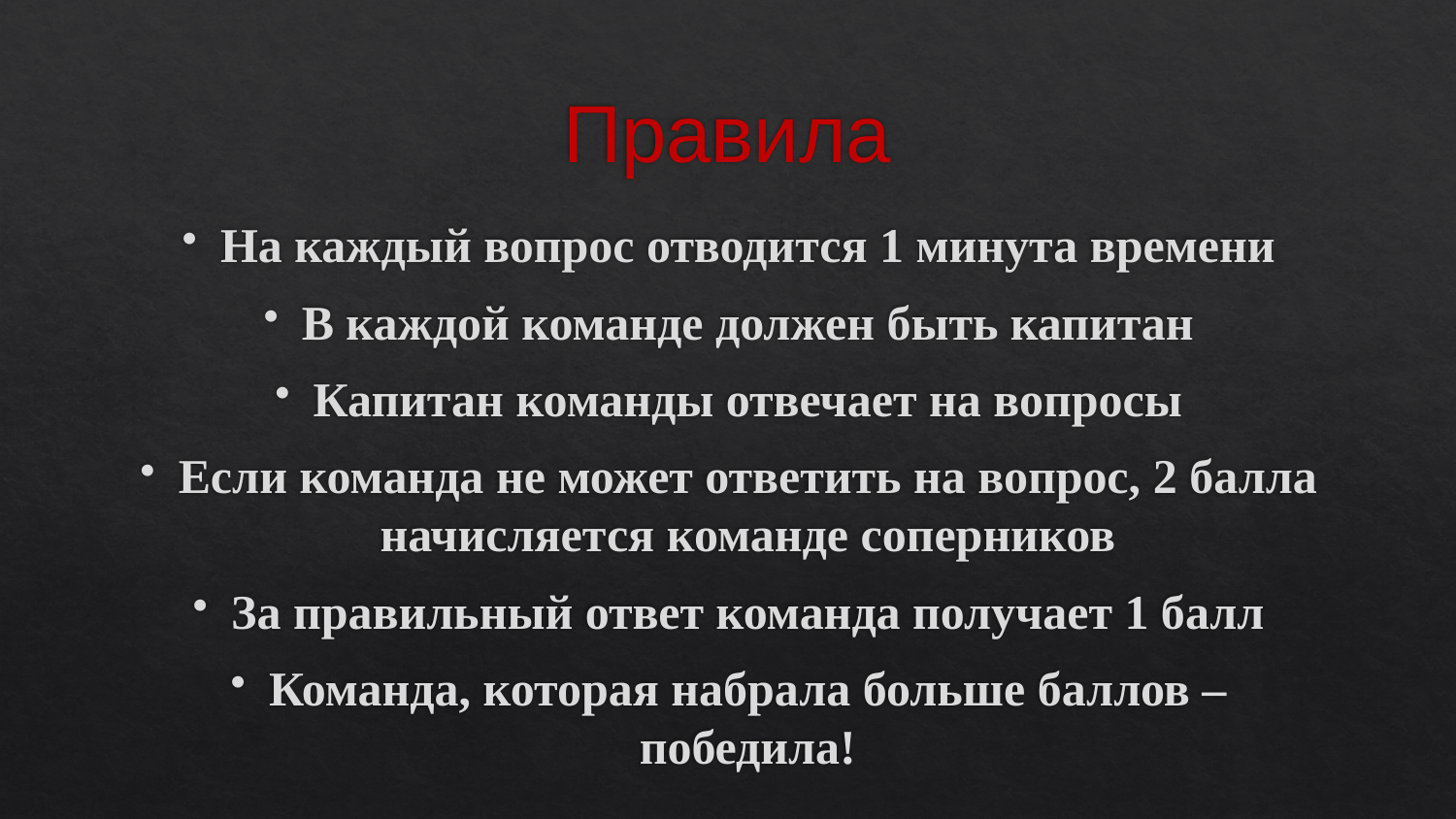

# Правила
На каждый вопрос отводится 1 минута времени
В каждой команде должен быть капитан
Капитан команды отвечает на вопросы
Если команда не может ответить на вопрос, 2 балла начисляется команде соперников
За правильный ответ команда получает 1 балл
Команда, которая набрала больше баллов –победила!